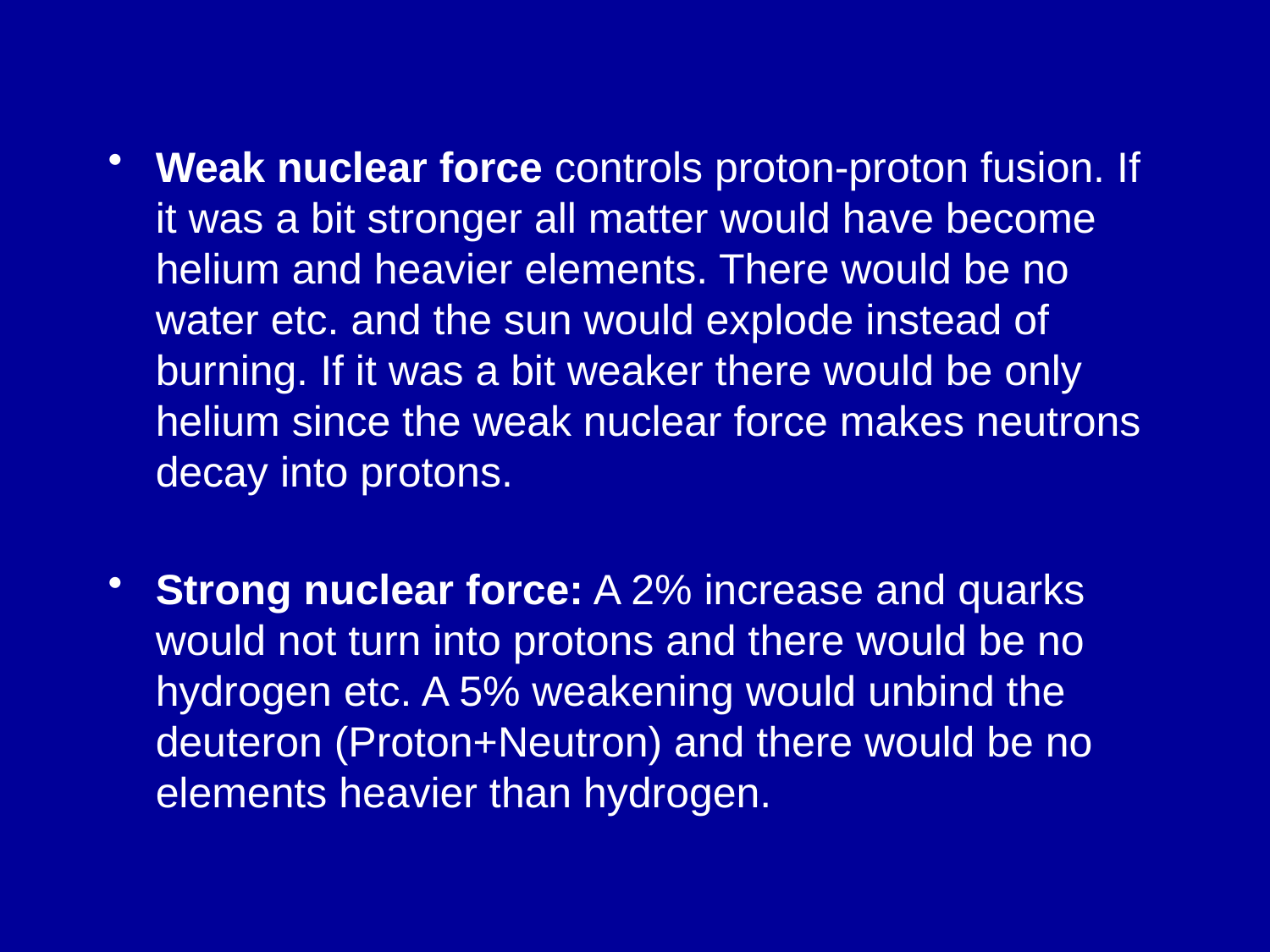

Weak nuclear force controls proton-proton fusion. If it was a bit stronger all matter would have become helium and heavier elements. There would be no water etc. and the sun would explode instead of burning. If it was a bit weaker there would be only helium since the weak nuclear force makes neutrons decay into protons.

Strong nuclear force: A 2% increase and quarks would not turn into protons and there would be no hydrogen etc. A 5% weakening would unbind the deuteron (Proton+Neutron) and there would be no elements heavier than hydrogen.